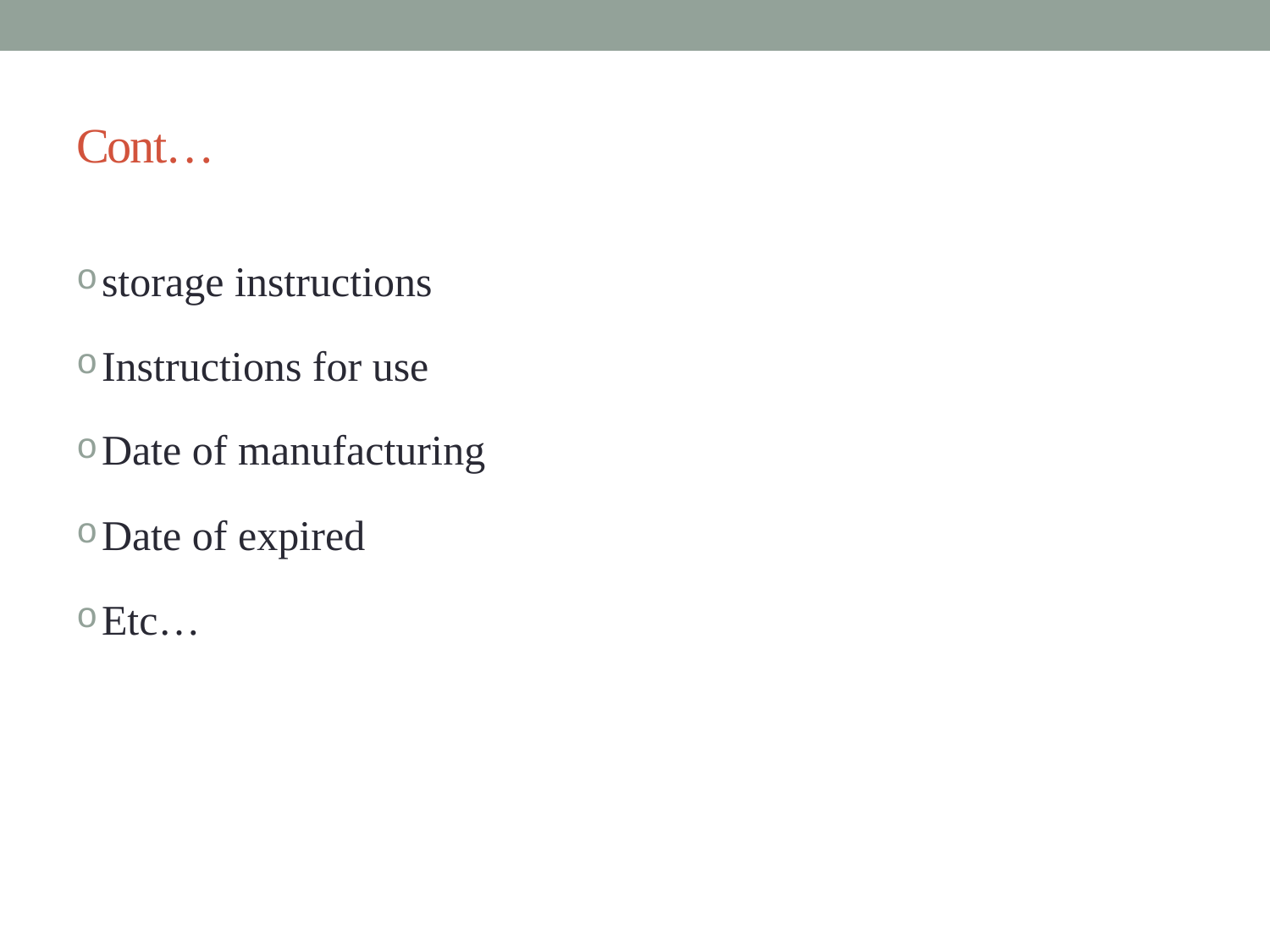

# Cont…
storage instructions
Instructions for use
Date of manufacturing
Date of expired
Etc…